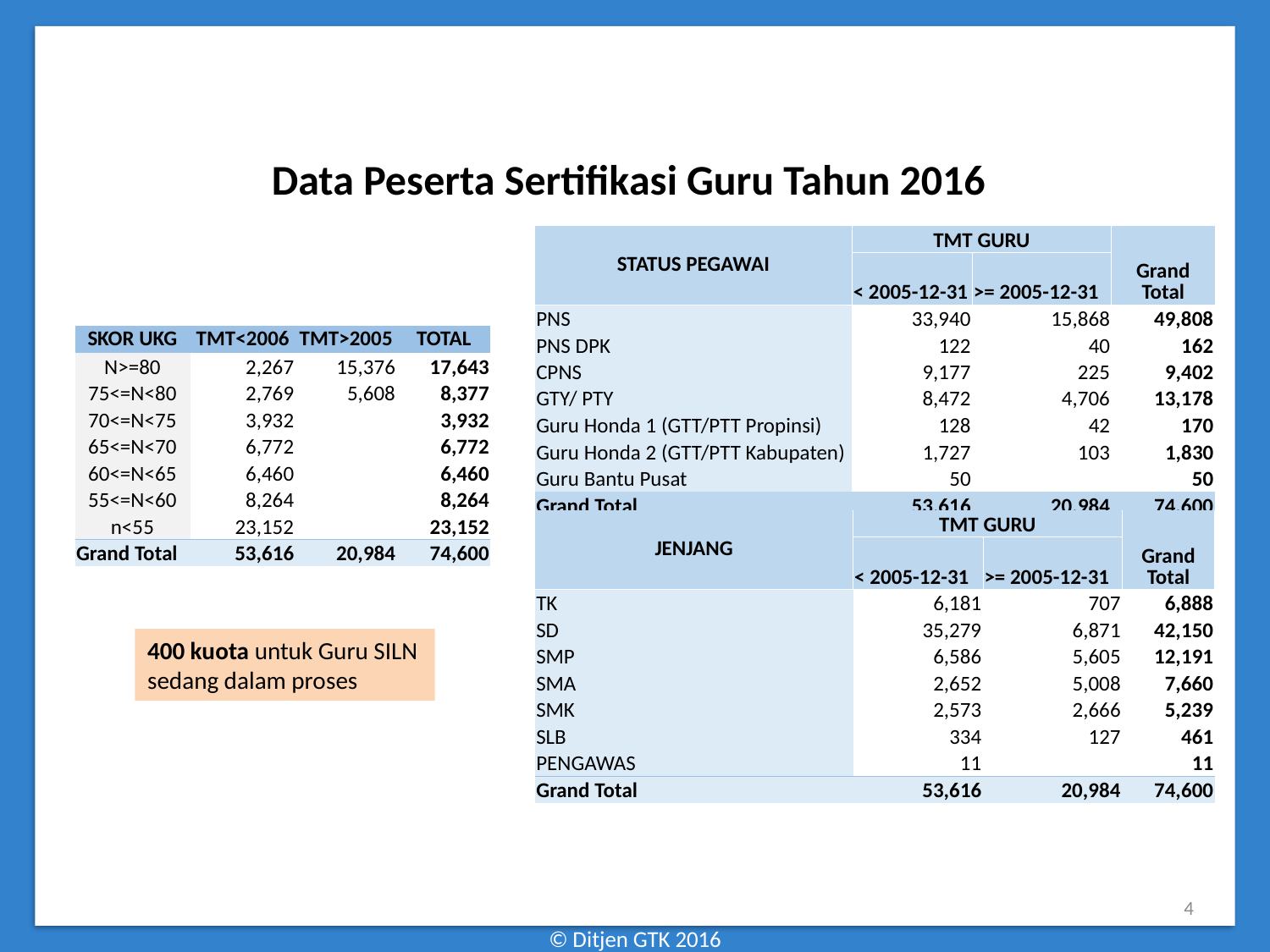

Data Peserta Sertifikasi Guru Tahun 2016
| STATUS PEGAWAI | TMT GURU |  | Grand Total |
| --- | --- | --- | --- |
|  | < 2005-12-31 | >= 2005-12-31 |  |
| PNS | 33,940 | 15,868 | 49,808 |
| PNS DPK | 122 | 40 | 162 |
| CPNS | 9,177 | 225 | 9,402 |
| GTY/ PTY | 8,472 | 4,706 | 13,178 |
| Guru Honda 1 (GTT/PTT Propinsi) | 128 | 42 | 170 |
| Guru Honda 2 (GTT/PTT Kabupaten) | 1,727 | 103 | 1,830 |
| Guru Bantu Pusat | 50 |  | 50 |
| Grand Total | 53,616 | 20,984 | 74,600 |
| SKOR UKG | TMT<2006 | TMT>2005 | TOTAL |
| --- | --- | --- | --- |
| N>=80 | 2,267 | 15,376 | 17,643 |
| 75<=N<80 | 2,769 | 5,608 | 8,377 |
| 70<=N<75 | 3,932 |  | 3,932 |
| 65<=N<70 | 6,772 |  | 6,772 |
| 60<=N<65 | 6,460 |  | 6,460 |
| 55<=N<60 | 8,264 |  | 8,264 |
| n<55 | 23,152 |  | 23,152 |
| Grand Total | 53,616 | 20,984 | 74,600 |
| JENJANG | TMT GURU |  | Grand Total |
| --- | --- | --- | --- |
|  | < 2005-12-31 | >= 2005-12-31 |  |
| TK | 6,181 | 707 | 6,888 |
| SD | 35,279 | 6,871 | 42,150 |
| SMP | 6,586 | 5,605 | 12,191 |
| SMA | 2,652 | 5,008 | 7,660 |
| SMK | 2,573 | 2,666 | 5,239 |
| SLB | 334 | 127 | 461 |
| PENGAWAS | 11 |  | 11 |
| Grand Total | 53,616 | 20,984 | 74,600 |
400 kuota untuk Guru SILN sedang dalam proses
4